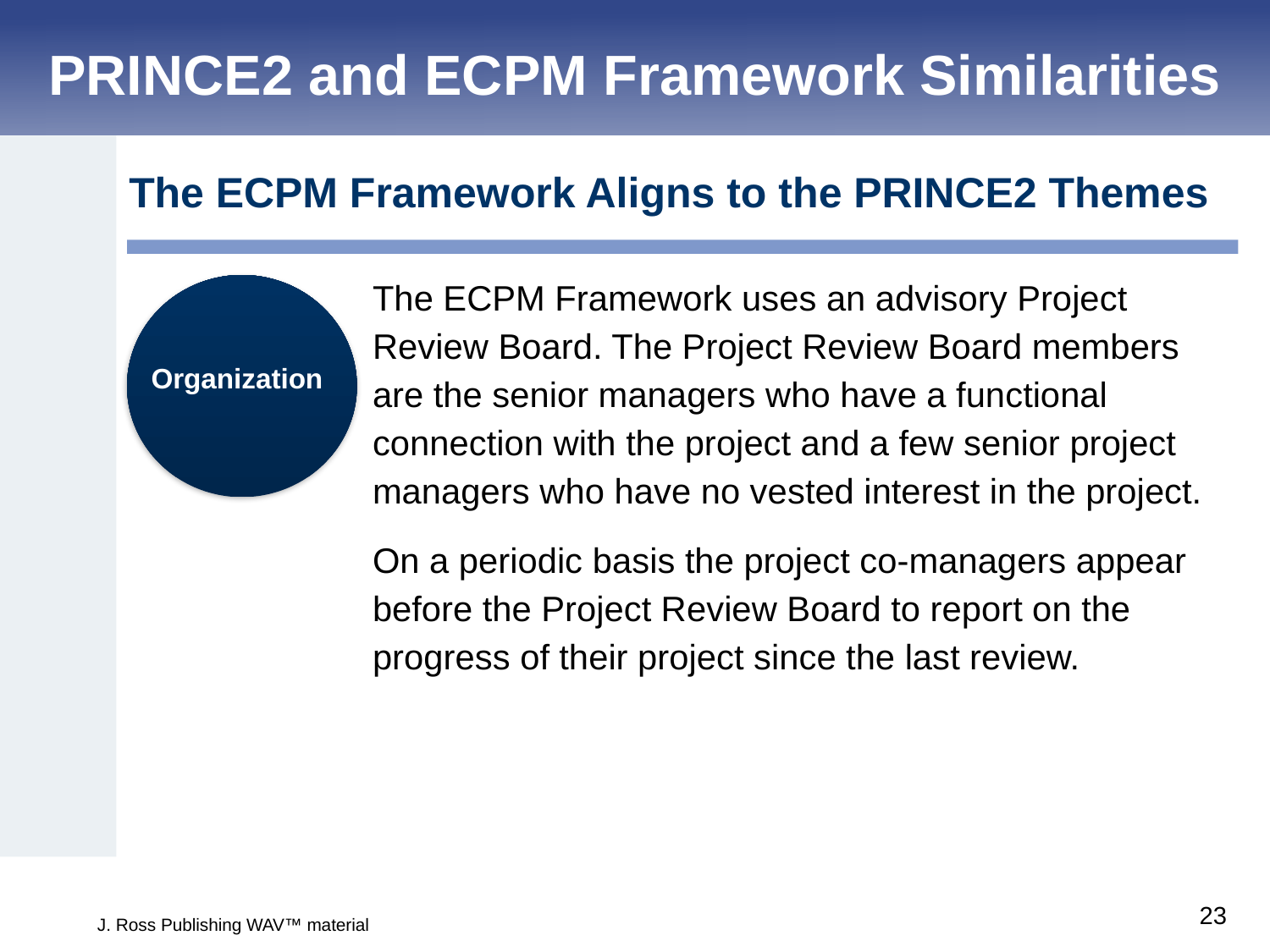

PRINCE2 and ECPM Framework Similarities
The ECPM Framework Aligns to the PRINCE2 Themes
The ECPM Framework uses an advisory Project Review Board. The Project Review Board members are the senior managers who have a functional connection with the project and a few senior project managers who have no vested interest in the project.
On a periodic basis the project co-managers appear before the Project Review Board to report on the progress of their project since the last review.

Organization

23
J. Ross Publishing WAV™ material